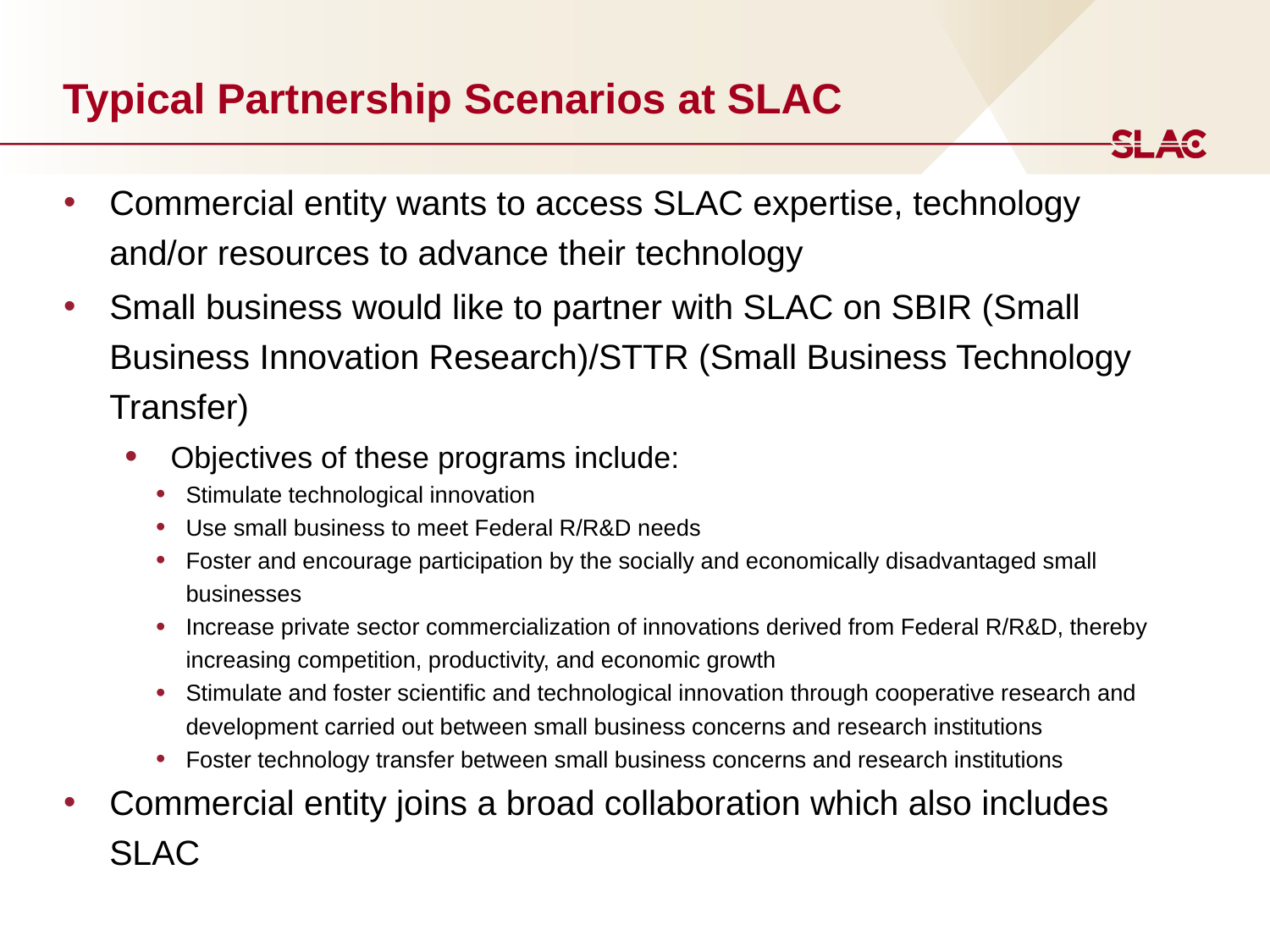

# Typical Partnership Scenarios at SLAC
Commercial entity wants to access SLAC expertise, technology and/or resources to advance their technology
Small business would like to partner with SLAC on SBIR (Small Business Innovation Research)/STTR (Small Business Technology Transfer)
Objectives of these programs include:
Stimulate technological innovation
Use small business to meet Federal R/R&D needs
Foster and encourage participation by the socially and economically disadvantaged small businesses
Increase private sector commercialization of innovations derived from Federal R/R&D, thereby increasing competition, productivity, and economic growth
Stimulate and foster scientific and technological innovation through cooperative research and development carried out between small business concerns and research institutions
Foster technology transfer between small business concerns and research institutions
Commercial entity joins a broad collaboration which also includes SLAC